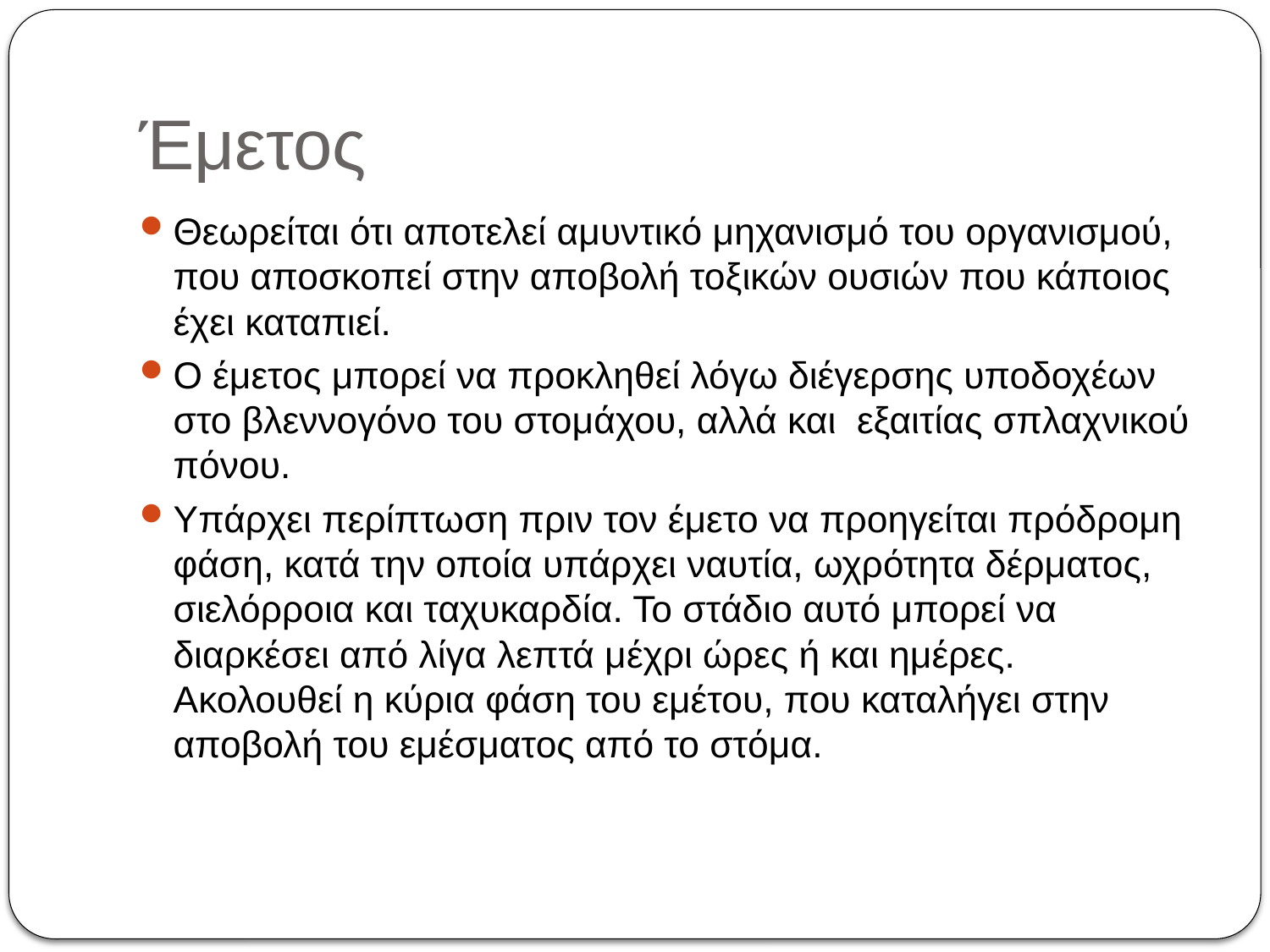

# Έμετος
Θεωρείται ότι αποτελεί αμυντικό μηχανισμό του οργανισμού, που αποσκοπεί στην αποβολή τοξικών ουσιών που κάποιος έχει καταπιεί.
Ο έμετος μπορεί να προκληθεί λόγω διέγερσης υποδοχέων στο βλεννογόνο του στομάχου, αλλά και  εξαιτίας σπλαχνικού πόνου.
Υπάρχει περίπτωση πριν τον έμετο να προηγείται πρόδρομη φάση, κατά την οποία υπάρχει ναυτία, ωχρότητα δέρματος, σιελόρροια και ταχυκαρδία. Το στάδιο αυτό μπορεί να διαρκέσει από λίγα λεπτά μέχρι ώρες ή και ημέρες. Ακολουθεί η κύρια φάση του εμέτου, που καταλήγει στην αποβολή του εμέσματος από το στόμα.